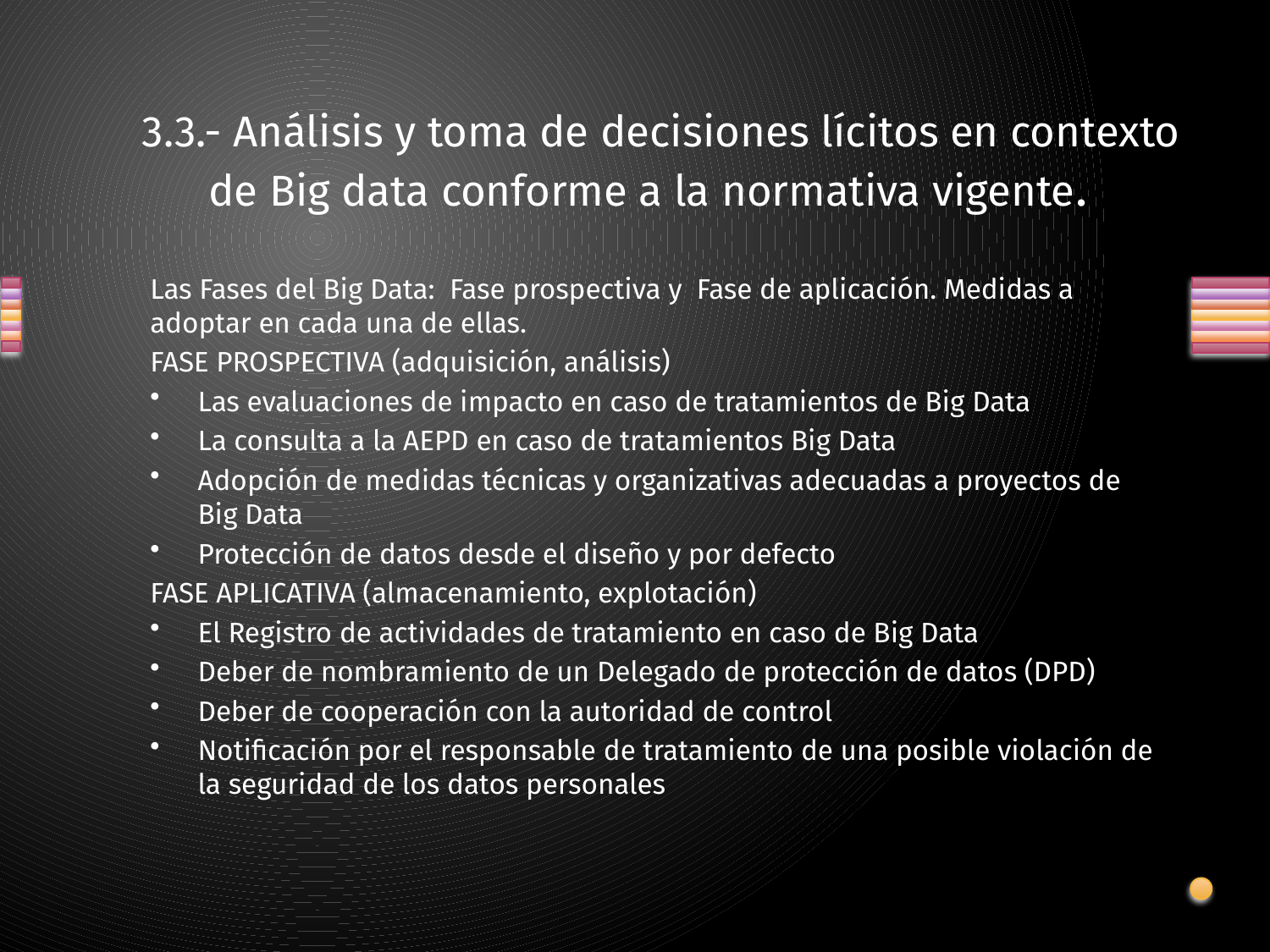

# 3.3.- Análisis y toma de decisiones lícitos en contexto de Big data conforme a la normativa vigente.

Las Fases del Big Data:  Fase prospectiva y  Fase de aplicación. Medidas a adoptar en cada una de ellas.
FASE PROSPECTIVA (adquisición, análisis)
Las evaluaciones de impacto en caso de tratamientos de Big Data
La consulta a la AEPD en caso de tratamientos Big Data
Adopción de medidas técnicas y organizativas adecuadas a proyectos de Big Data
Protección de datos desde el diseño y por defecto
FASE APLICATIVA (almacenamiento, explotación)
El Registro de actividades de tratamiento en caso de Big Data
Deber de nombramiento de un Delegado de protección de datos (DPD)
Deber de cooperación con la autoridad de control
Notificación por el responsable de tratamiento de una posible violación de la seguridad de los datos personales